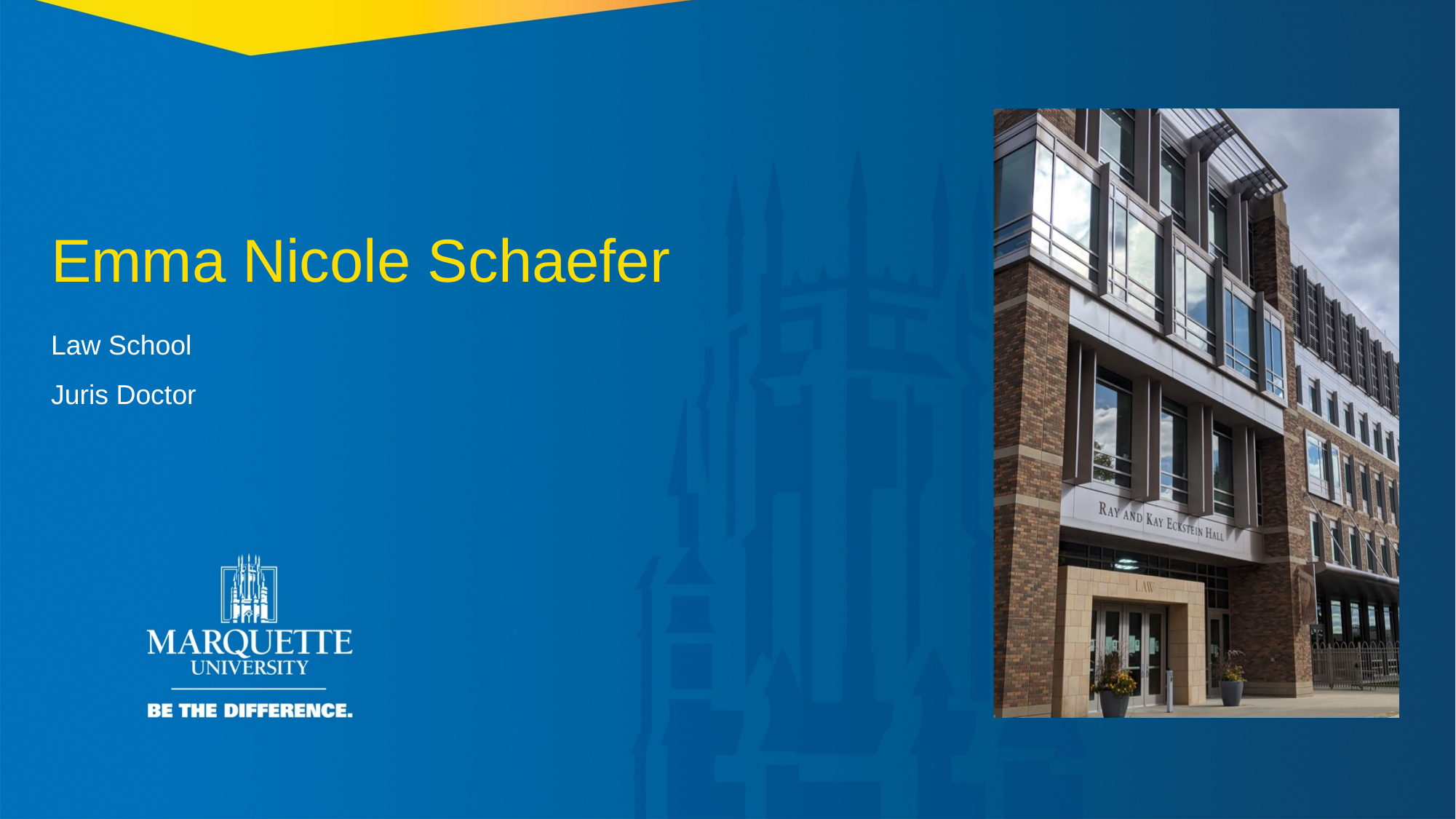

Emma Nicole Schaefer
Law School
Juris Doctor